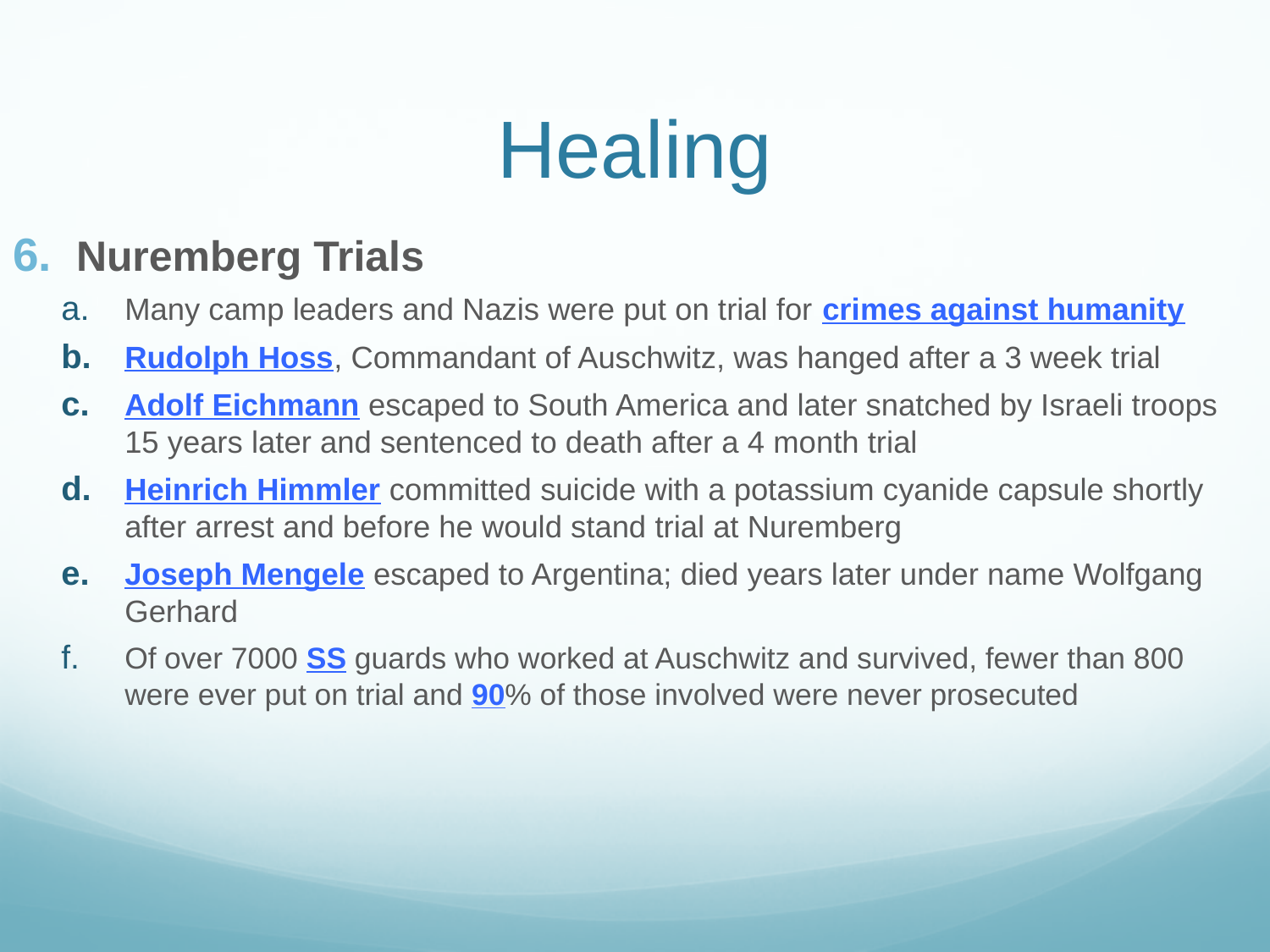

# Healing
Nuremberg Trials
Many camp leaders and Nazis were put on trial for crimes against humanity
Rudolph Hoss, Commandant of Auschwitz, was hanged after a 3 week trial
Adolf Eichmann escaped to South America and later snatched by Israeli troops 15 years later and sentenced to death after a 4 month trial
Heinrich Himmler committed suicide with a potassium cyanide capsule shortly after arrest and before he would stand trial at Nuremberg
Joseph Mengele escaped to Argentina; died years later under name Wolfgang Gerhard
Of over 7000 SS guards who worked at Auschwitz and survived, fewer than 800 were ever put on trial and 90% of those involved were never prosecuted